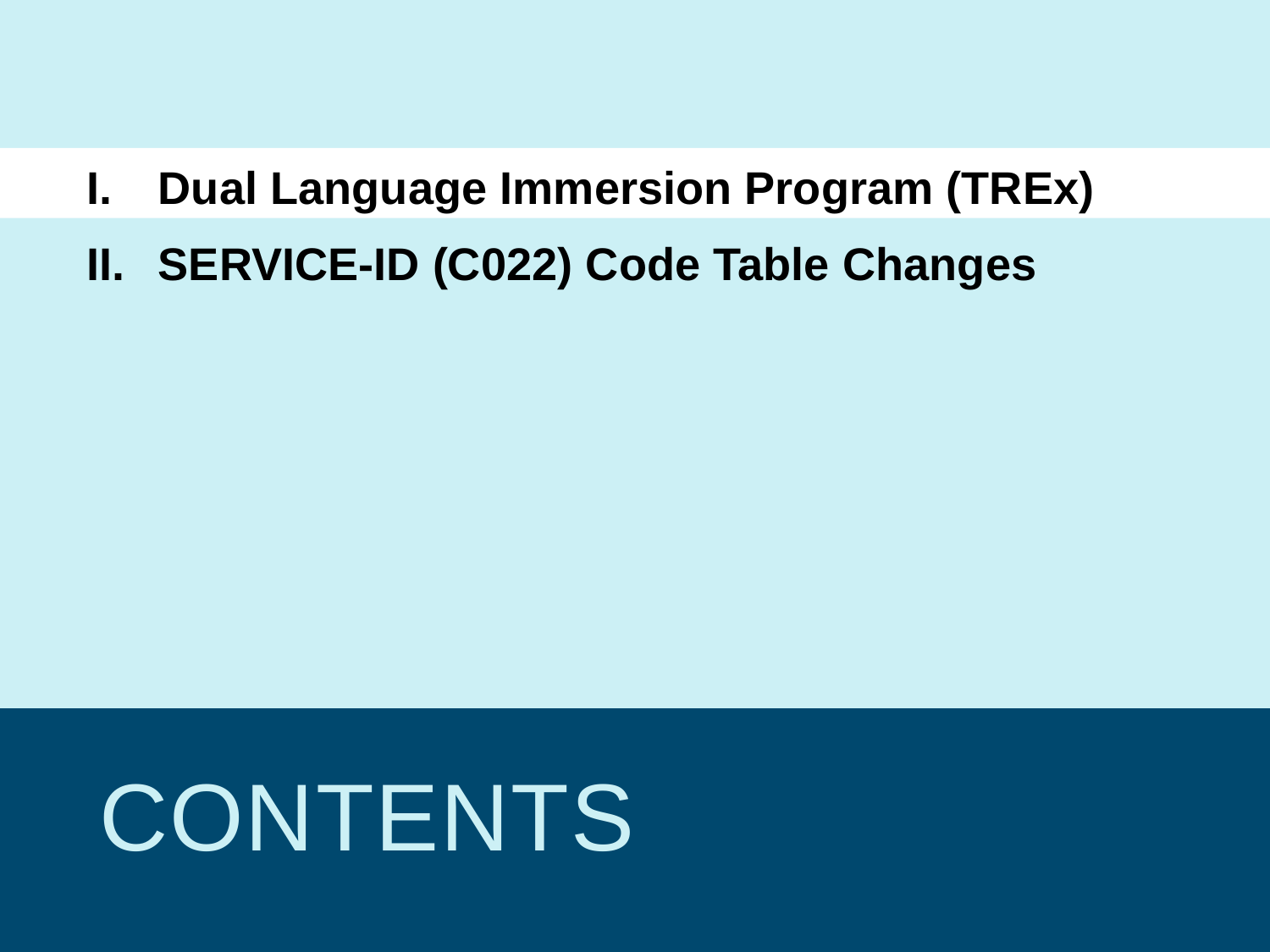

Dual Language Immersion Program (TREx)
SERVICE-ID (C022) Code Table Changes

# CONTENTS
2